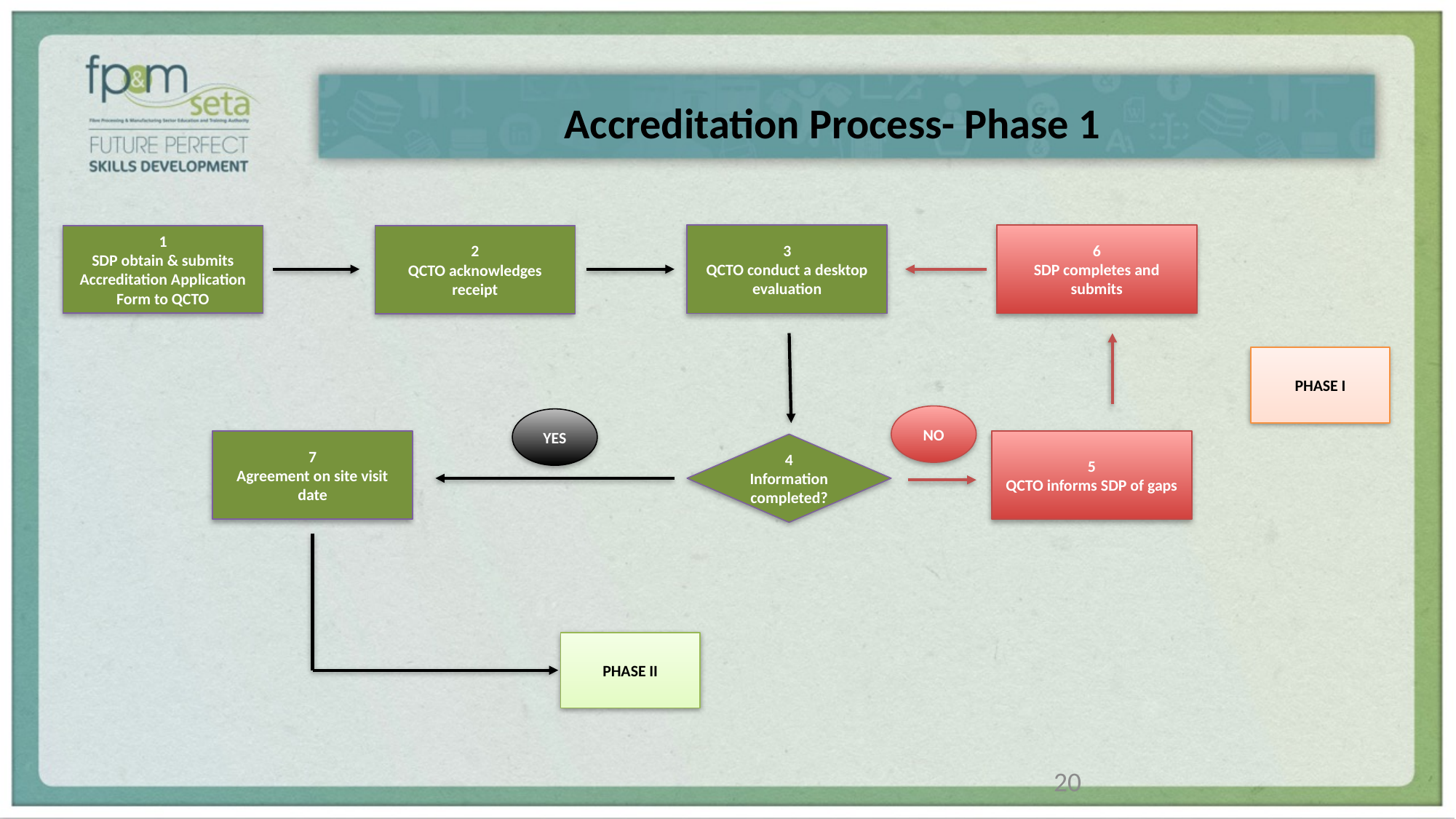

Accreditation Process- Phase 1

3
QCTO conduct a desktop evaluation
6
SDP completes and submits
1
SDP obtain & submits Accreditation Application Form to QCTO
2
QCTO acknowledges receipt
PHASE I
NO
YES
5
QCTO informs SDP of gaps
7
Agreement on site visit date
4
Information completed?
PHASE II
20